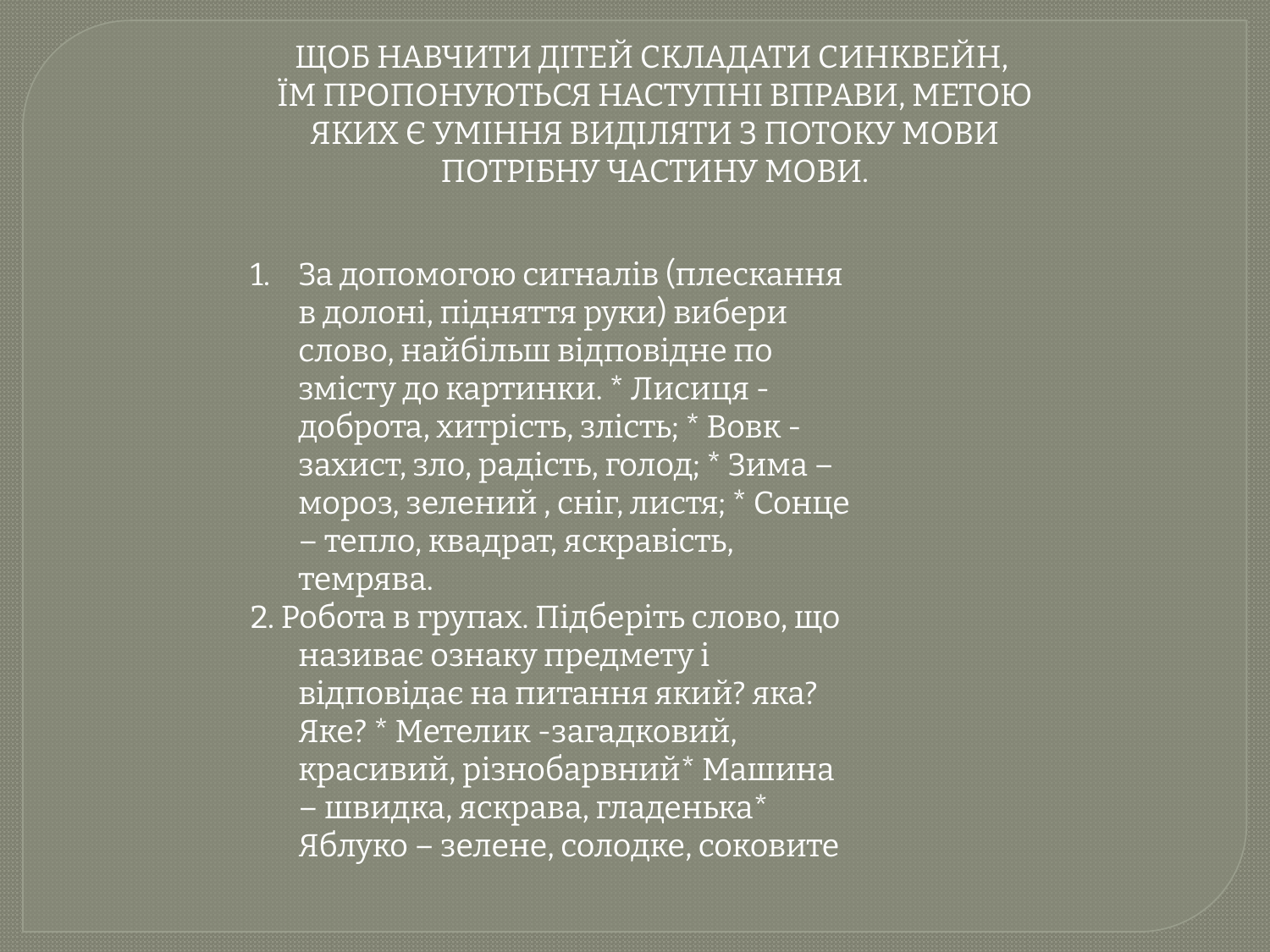

ЩОБ НАВЧИТИ ДІТЕЙ СКЛАДАТИ СИНКВЕЙН,
ЇМ ПРОПОНУЮТЬСЯ НАСТУПНІ ВПРАВИ, МЕТОЮ ЯКИХ Є УМІННЯ ВИДІЛЯТИ З ПОТОКУ МОВИ
ПОТРІБНУ ЧАСТИНУ МОВИ.
За допомогою сигналів (плескання в долоні, підняття руки) вибери слово, найбільш відповідне по змісту до картинки. * Лисиця - доброта, хитрість, злість; * Вовк - захист, зло, радість, голод; * Зима – мороз, зелений , сніг, листя; * Сонце – тепло, квадрат, яскравість, темрява.
2. Робота в групах. Підберіть слово, що називає ознаку предмету і відповідає на питання який? яка? Яке? * Метелик -загадковий, красивий, різнобарвний* Машина – швидка, яскрава, гладенька* Яблуко – зелене, солодке, соковите